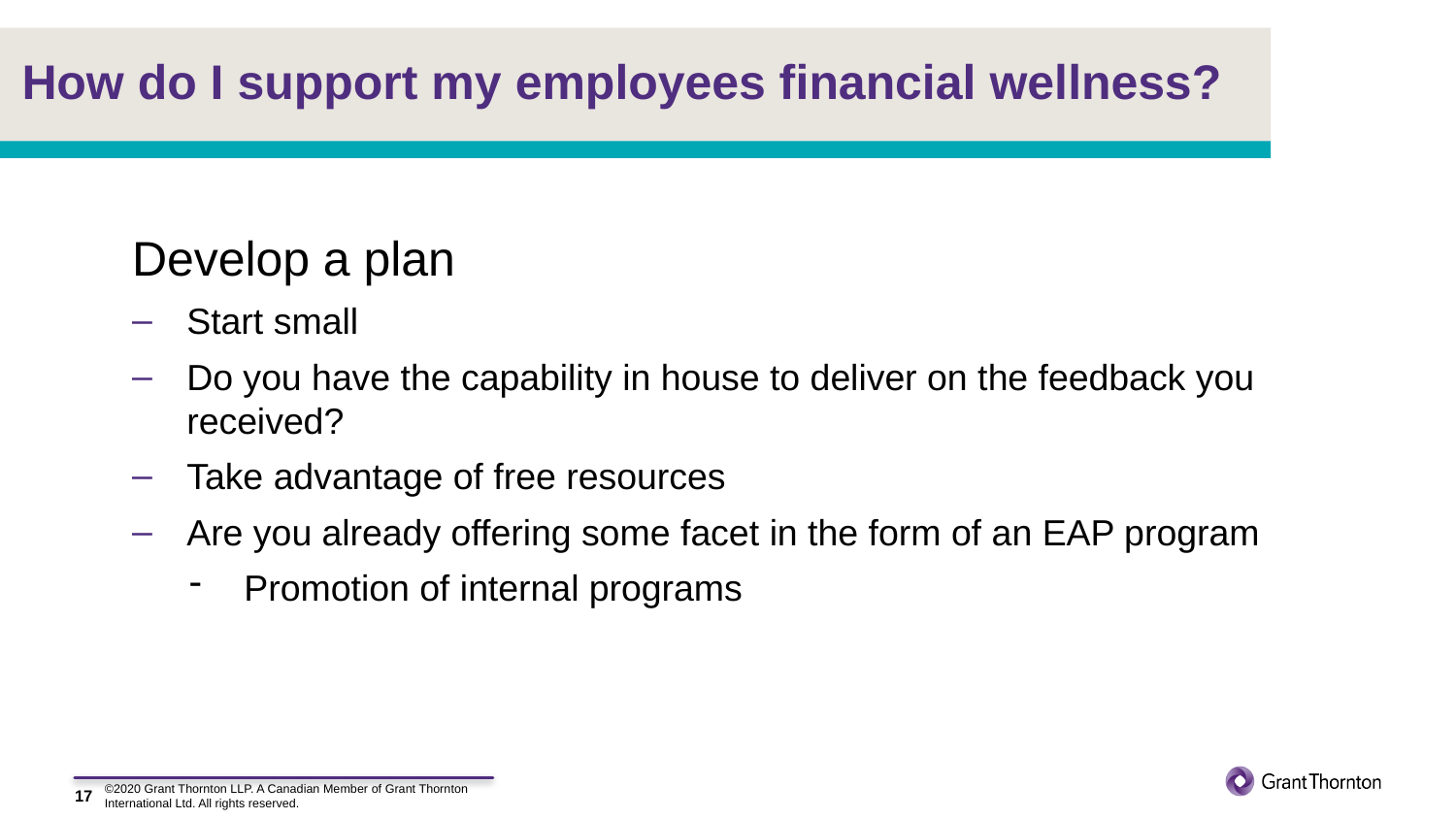

# How do I support my employees financial wellness?

Develop a plan
Start small
Do you have the capability in house to deliver on the feedback you received?
Take advantage of free resources
Are you already offering some facet in the form of an EAP program
Promotion of internal programs

17